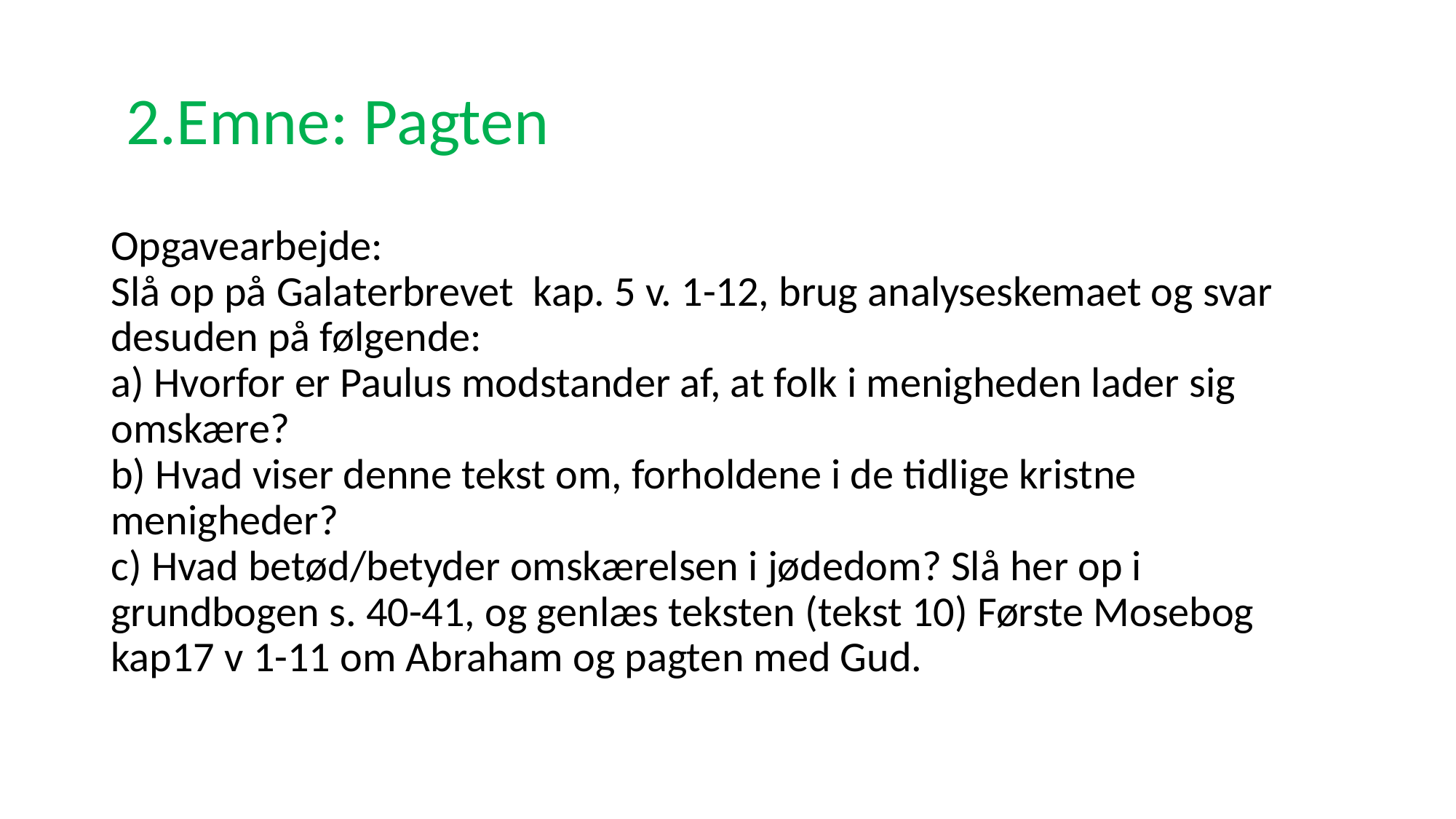

# 2.Emne: Pagten
Opgavearbejde:
Slå op på Galaterbrevet  kap. 5 v. 1-12, brug analyseskemaet og svar desuden på følgende: 
a) Hvorfor er Paulus modstander af, at folk i menigheden lader sig omskære? 
b) Hvad viser denne tekst om, forholdene i de tidlige kristne menigheder? 
c) Hvad betød/betyder omskærelsen i jødedom? Slå her op i grundbogen s. 40-41, og genlæs teksten (tekst 10) Første Mosebog  kap17 v 1-11 om Abraham og pagten med Gud.